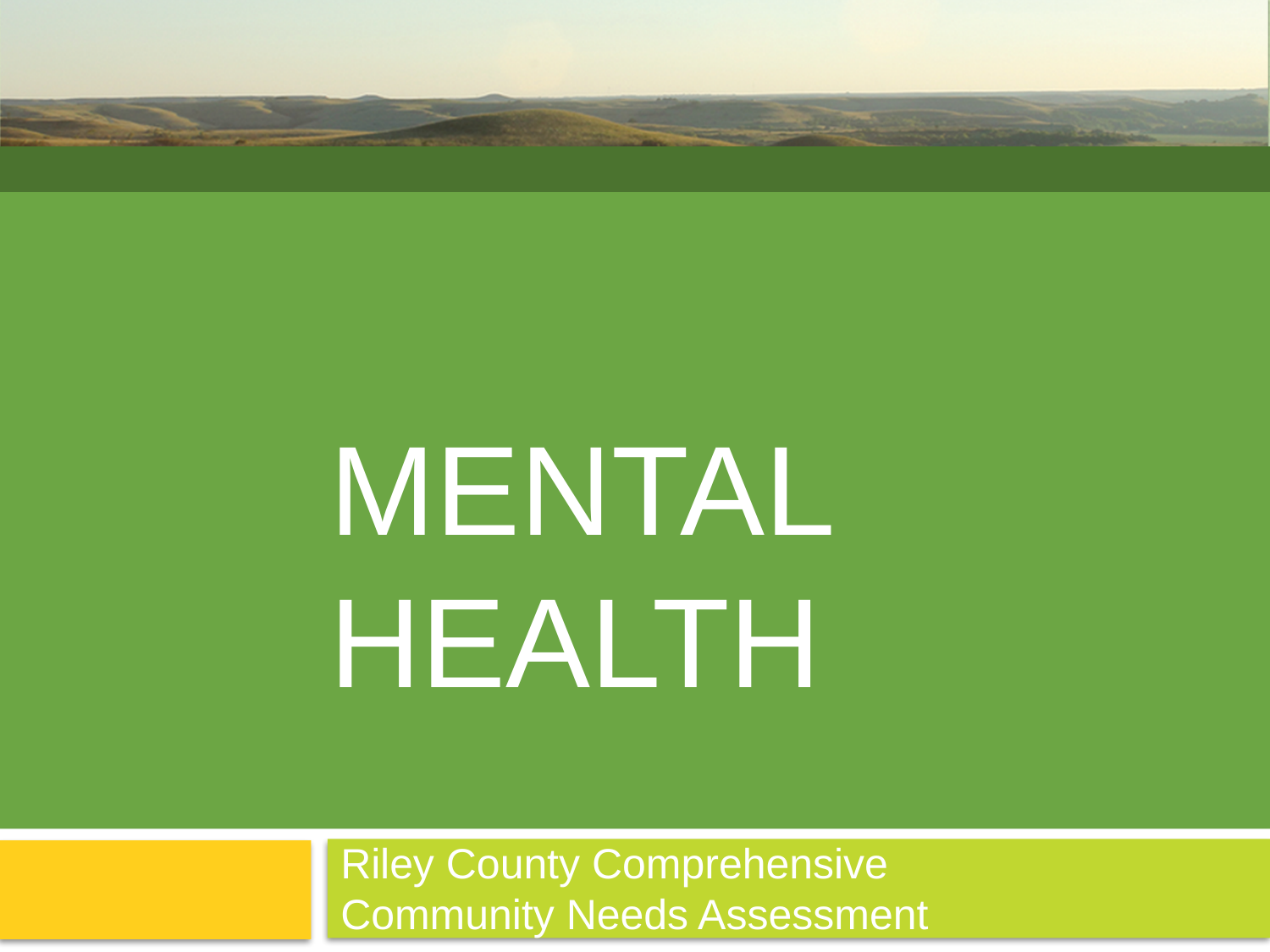

# Mental Health
Riley County Comprehensive                               Community Needs Assessment